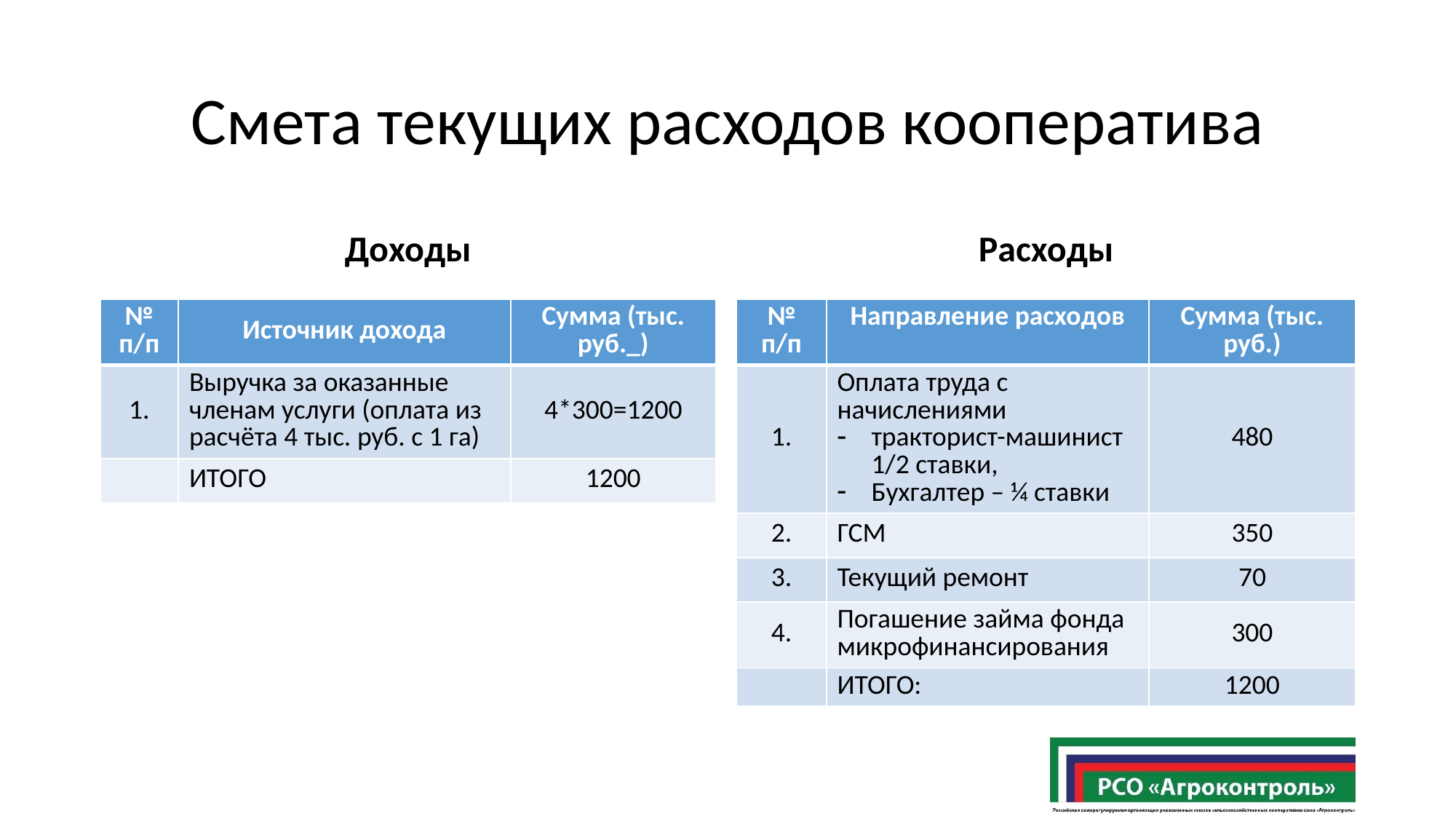

# Смета текущих расходов кооператива
Доходы
Расходы
| № п/п | Источник дохода | Сумма (тыс. руб.\_) |
| --- | --- | --- |
| 1. | Выручка за оказанные членам услуги (оплата из расчёта 4 тыс. руб. с 1 га) | 4\*300=1200 |
|  | ИТОГО | 1200 |
| № п/п | Направление расходов | Сумма (тыс. руб.) |
| --- | --- | --- |
| 1. | Оплата труда с начислениями тракторист-машинист 1/2 ставки, Бухгалтер – ¼ ставки | 480 |
| 2. | ГСМ | 350 |
| 3. | Текущий ремонт | 70 |
| 4. | Погашение займа фонда микрофинансирования | 300 |
|  | ИТОГО: | 1200 |